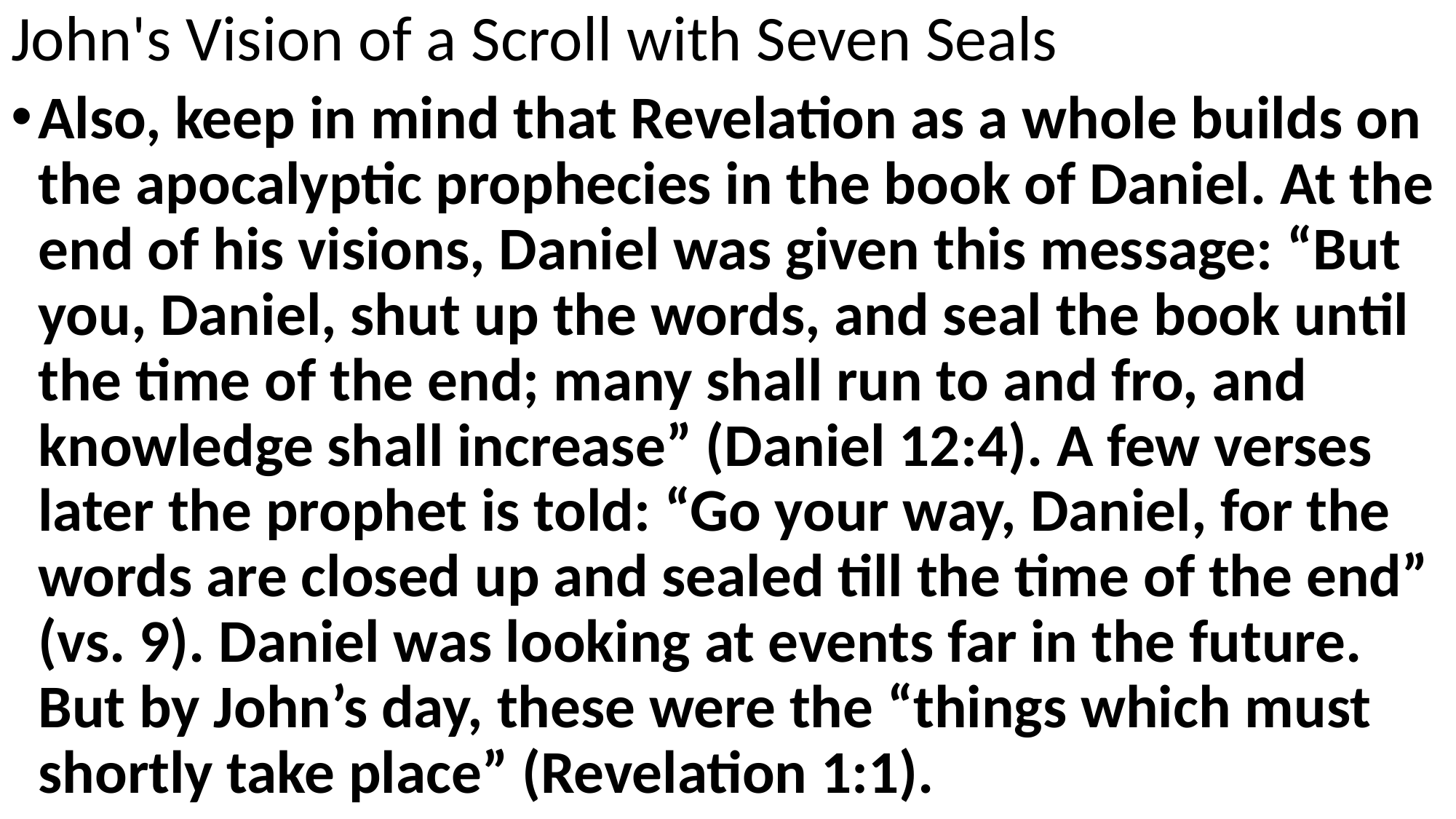

# John's Vision of a Scroll with Seven Seals
Also, keep in mind that Revelation as a whole builds on the apocalyptic prophecies in the book of Daniel. At the end of his visions, Daniel was given this message: “But you, Daniel, shut up the words, and seal the book until the time of the end; many shall run to and fro, and knowledge shall increase” (Daniel 12:4). A few verses later the prophet is told: “Go your way, Daniel, for the words are closed up and sealed till the time of the end” (vs. 9). Daniel was looking at events far in the future. But by John’s day, these were the “things which must shortly take place” (Revelation 1:1).